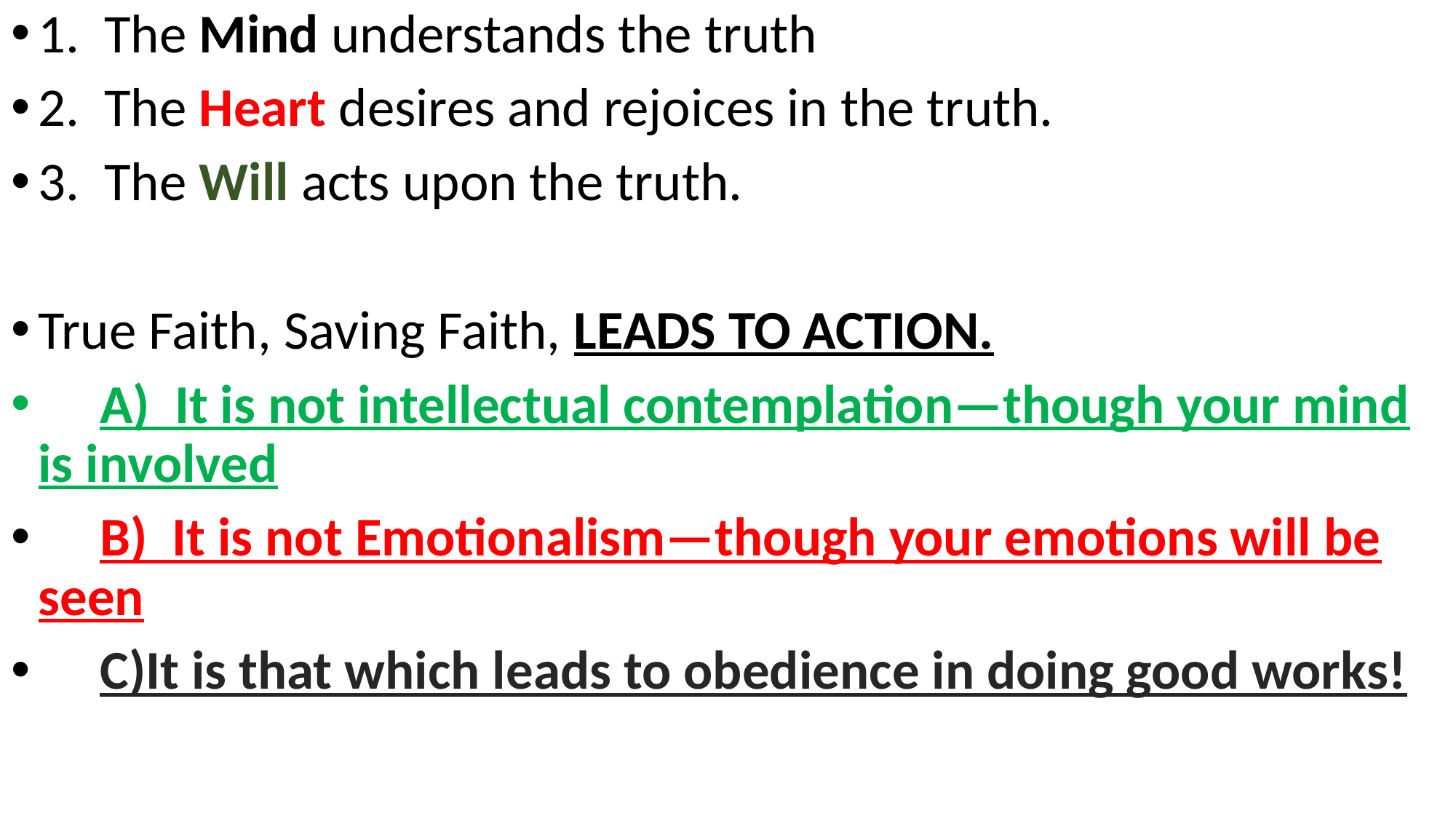

1.  The Mind understands the truth
2.  The Heart desires and rejoices in the truth.
3.  The Will acts upon the truth.

True Faith, Saving Faith, LEADS TO ACTION.
     A)  It is not intellectual contemplation—though your mind is involved
     B)  It is not Emotionalism—though your emotions will be seen
     C)It is that which leads to obedience in doing good works!